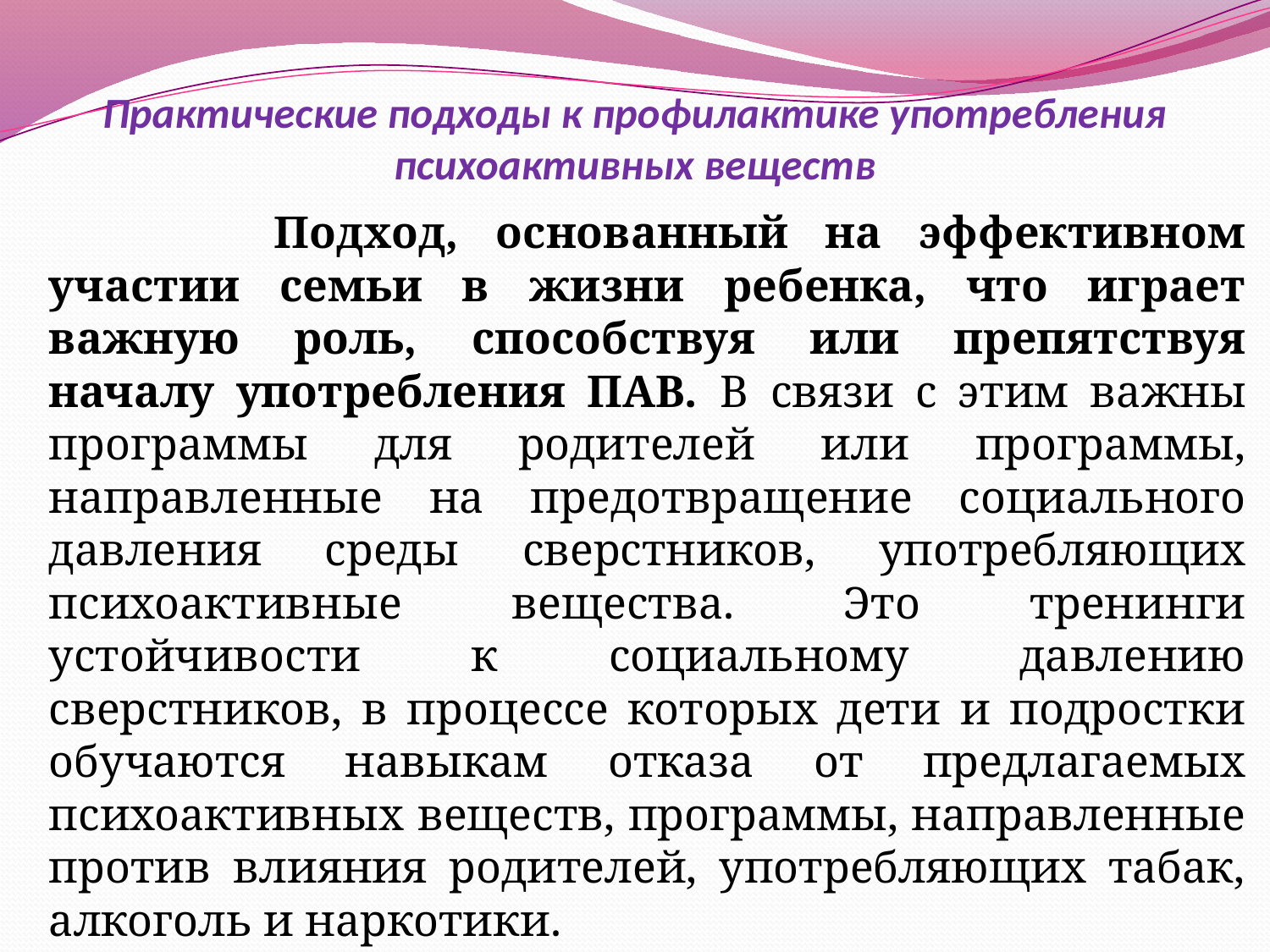

# Практические подходы к профилактике употребления психоактивных веществ
    	Подход, основанный на эффективном участии семьи в жизни ребенка, что играет важную роль, способствуя или препятствуя началу употребления ПАВ. В связи с этим важны программы для родителей или программы, направленные на предотвращение социального давления среды сверстников, употребляющих психоактивные вещества. Это тренинги устойчивости к социальному давлению сверстников, в процессе которых дети и подростки обучаются навыкам отказа от предлагаемых психоактивных веществ, программы, направленные против влияния родителей, употребляющих табак, алкоголь и наркотики.